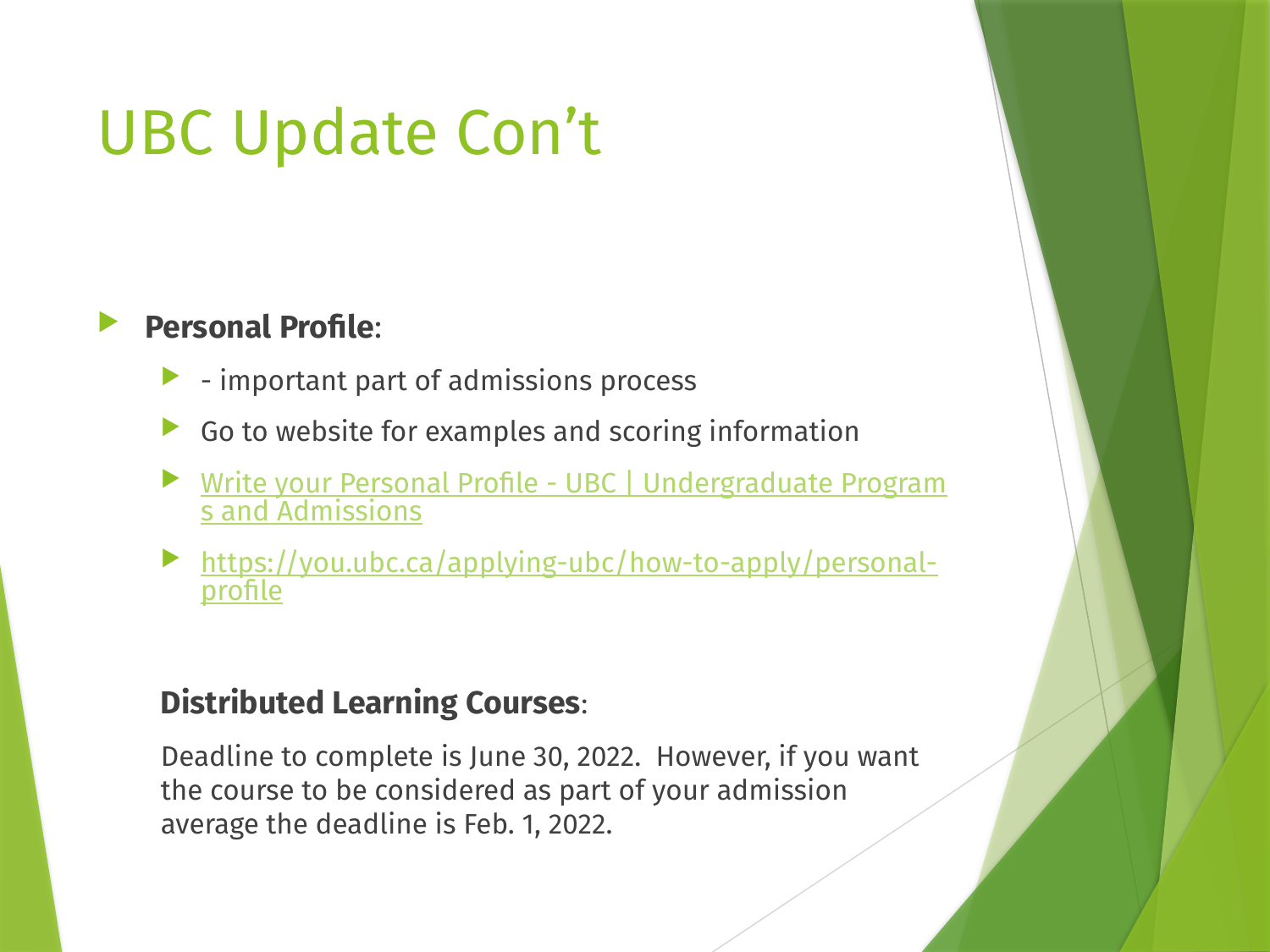

# UBC Update Con’t
Personal Profile:
- important part of admissions process
Go to website for examples and scoring information
Write your Personal Profile - UBC | Undergraduate Programs and Admissions
https://you.ubc.ca/applying-ubc/how-to-apply/personal-profile

Distributed Learning Courses:
Deadline to complete is June 30, 2022.  However, if you want the course to be considered as part of your admission average the deadline is Feb. 1, 2022.